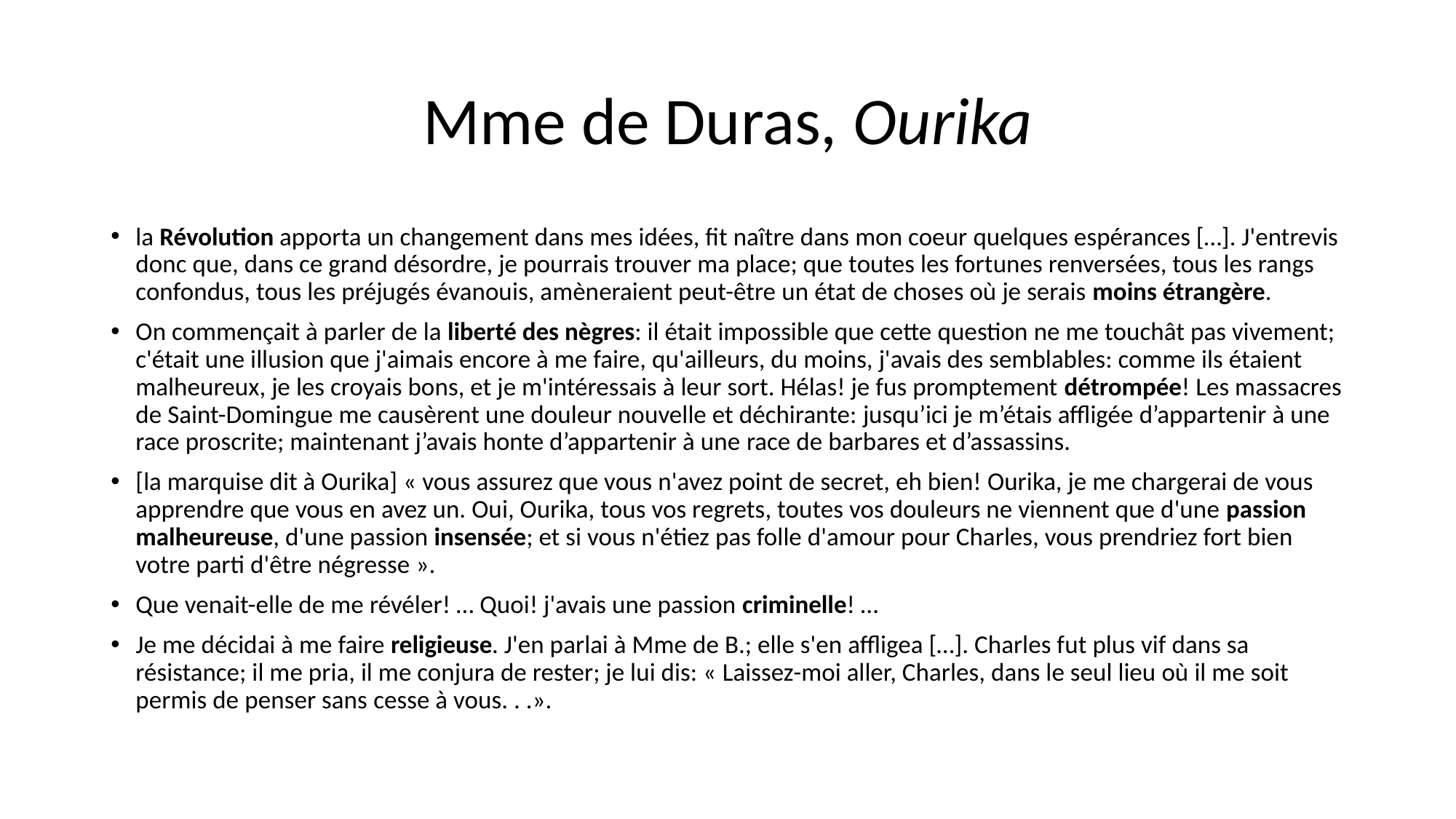

# Mme de Duras, Ourika
la Révolution apporta un changement dans mes idées, fit naître dans mon coeur quelques espérances […]. J'entrevis donc que, dans ce grand désordre, je pourrais trouver ma place; que toutes les fortunes renversées, tous les rangs confondus, tous les préjugés évanouis, amèneraient peut-être un état de choses où je serais moins étrangère.
On commençait à parler de la liberté des nègres: il était impossible que cette question ne me touchât pas vivement; c'était une illusion que j'aimais encore à me faire, qu'ailleurs, du moins, j'avais des semblables: comme ils étaient malheureux, je les croyais bons, et je m'intéressais à leur sort. Hélas! je fus promptement détrompée! Les massacres de Saint-Domingue me causèrent une douleur nouvelle et déchirante: jusqu’ici je m’étais affligée d’appartenir à une race proscrite; maintenant j’avais honte d’appartenir à une race de barbares et d’assassins.
[la marquise dit à Ourika] « vous assurez que vous n'avez point de secret, eh bien! Ourika, je me chargerai de vous apprendre que vous en avez un. Oui, Ourika, tous vos regrets, toutes vos douleurs ne viennent que d'une passion malheureuse, d'une passion insensée; et si vous n'étiez pas folle d'amour pour Charles, vous prendriez fort bien votre parti d'être négresse ».
Que venait-elle de me révéler! … Quoi! j'avais une passion criminelle! …
Je me décidai à me faire religieuse. J'en parlai à Mme de B.; elle s'en affligea […]. Charles fut plus vif dans sa résistance; il me pria, il me conjura de rester; je lui dis: « Laissez-moi aller, Charles, dans le seul lieu où il me soit permis de penser sans cesse à vous. . .».